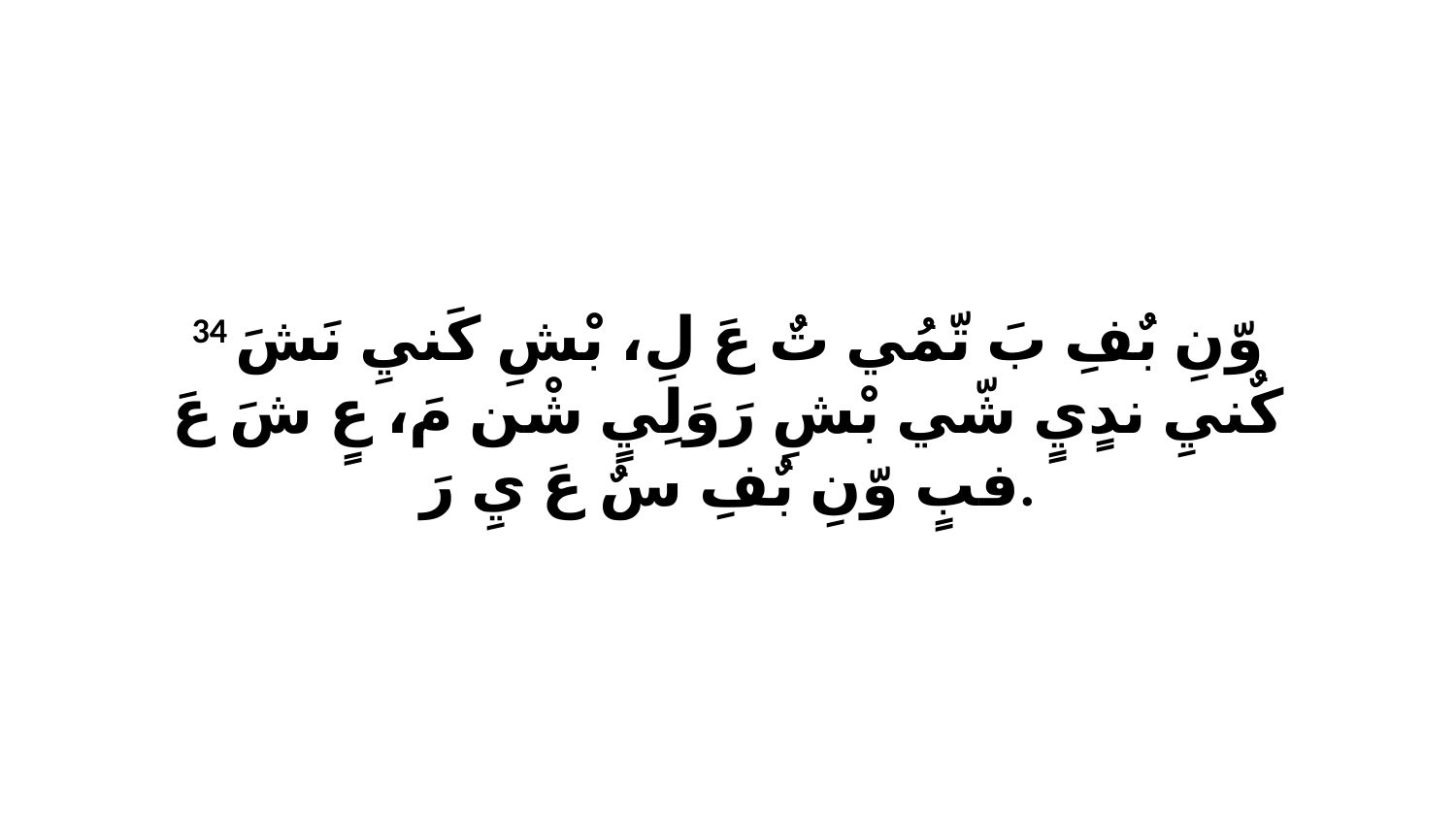

34 وّنِ بٌفِ بَ تّمُي تٌ عَ لِ، بْشِ كَنيِ نَشَ كٌنيِ ندٍيٍ شّي بْشِ رَوَلِيٍ شْن مَ، عٍ شَ عَ فبٍ وّنِ بٌفِ سٌ عَ يِ رَ.